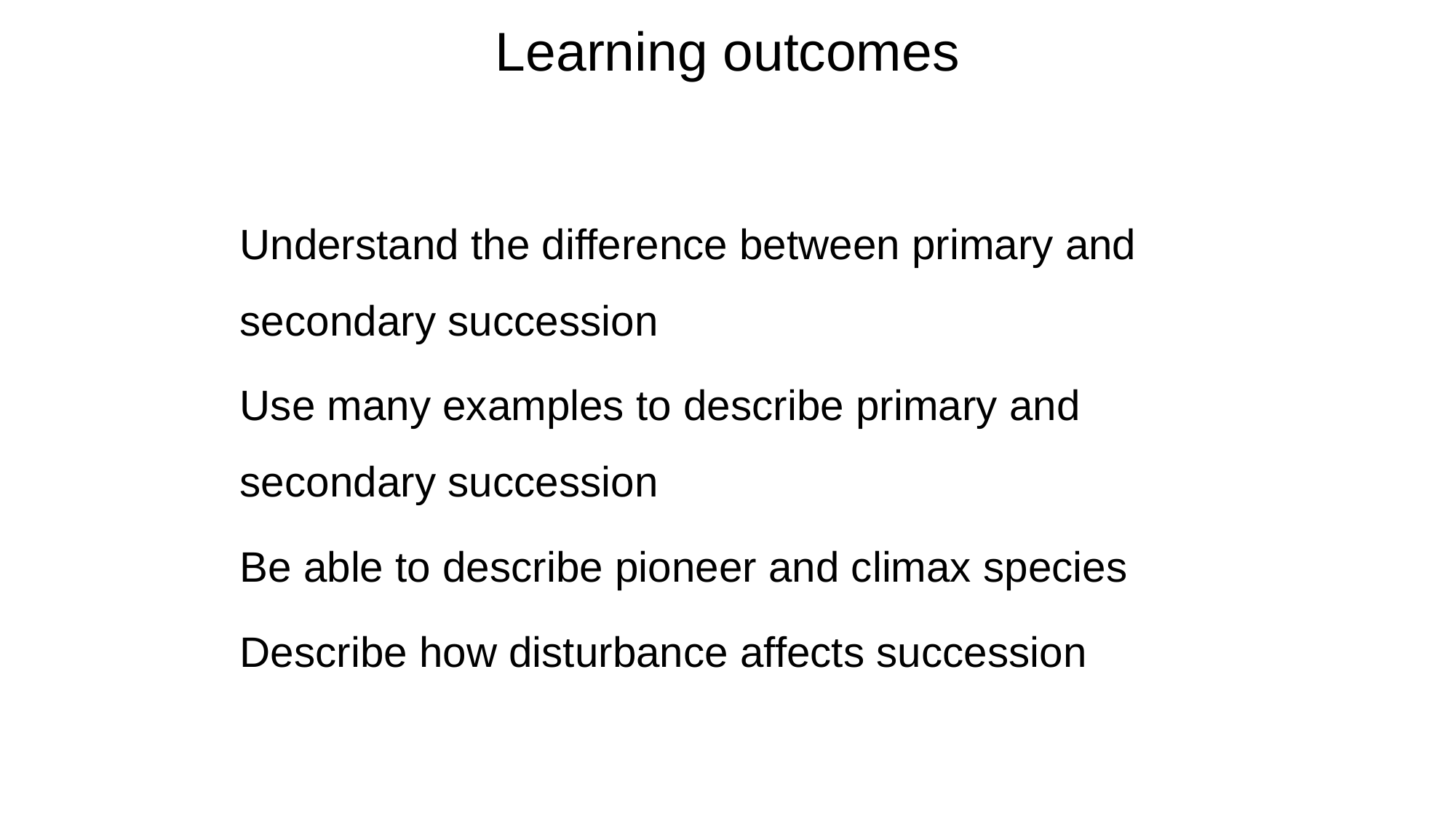

# Learning outcomes
Understand the difference between primary and secondary succession
Use many examples to describe primary and secondary succession
Be able to describe pioneer and climax species
Describe how disturbance affects succession